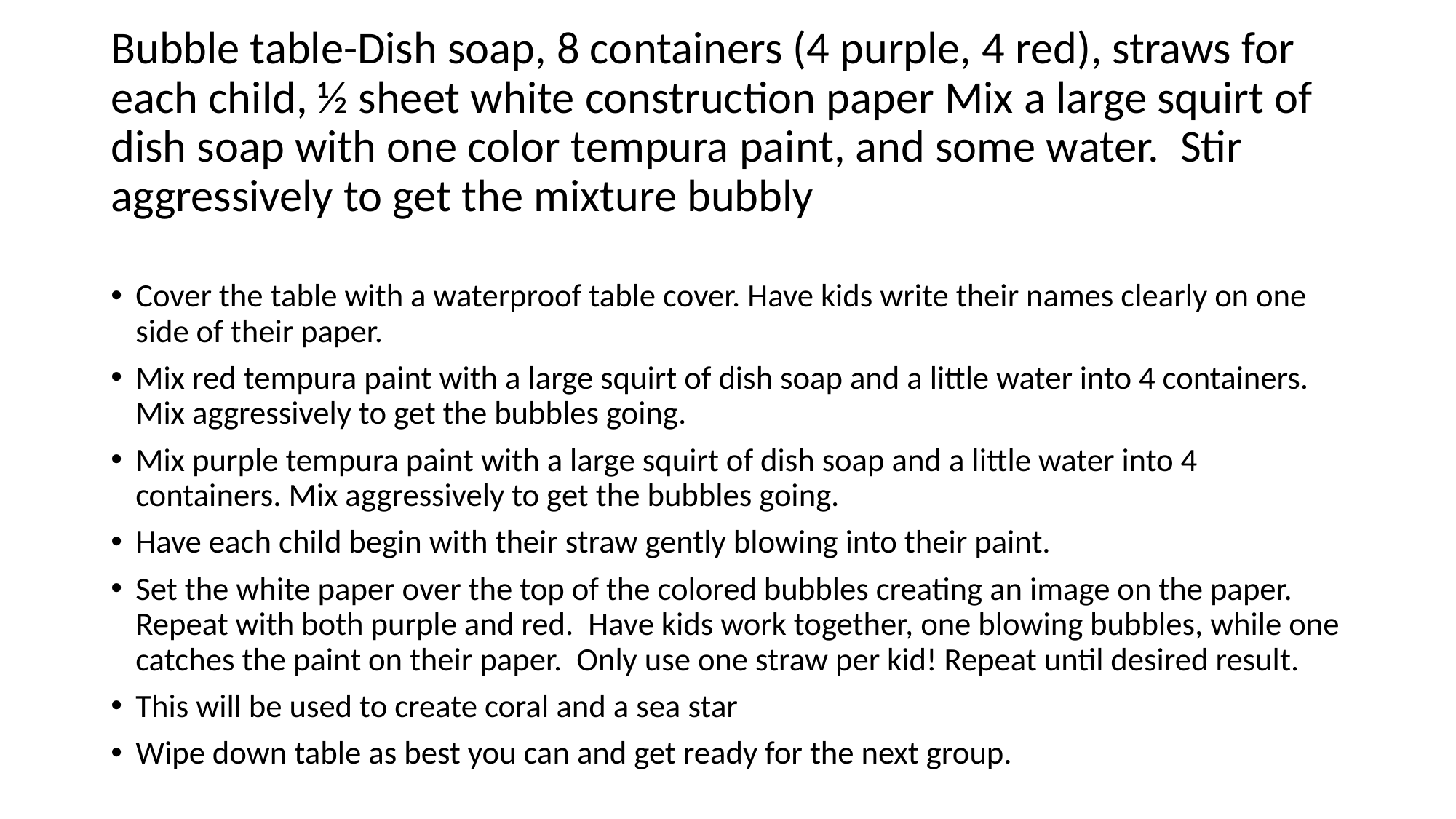

# Bubble table-Dish soap, 8 containers (4 purple, 4 red), straws for each child, ½ sheet white construction paper Mix a large squirt of dish soap with one color tempura paint, and some water.  Stir aggressively to get the mixture bubbly
Cover the table with a waterproof table cover. Have kids write their names clearly on one side of their paper.
Mix red tempura paint with a large squirt of dish soap and a little water into 4 containers. Mix aggressively to get the bubbles going.
Mix purple tempura paint with a large squirt of dish soap and a little water into 4 containers. Mix aggressively to get the bubbles going.
Have each child begin with their straw gently blowing into their paint.
Set the white paper over the top of the colored bubbles creating an image on the paper.  Repeat with both purple and red.  Have kids work together, one blowing bubbles, while one catches the paint on their paper.  Only use one straw per kid! Repeat until desired result.
This will be used to create coral and a sea star
Wipe down table as best you can and get ready for the next group.